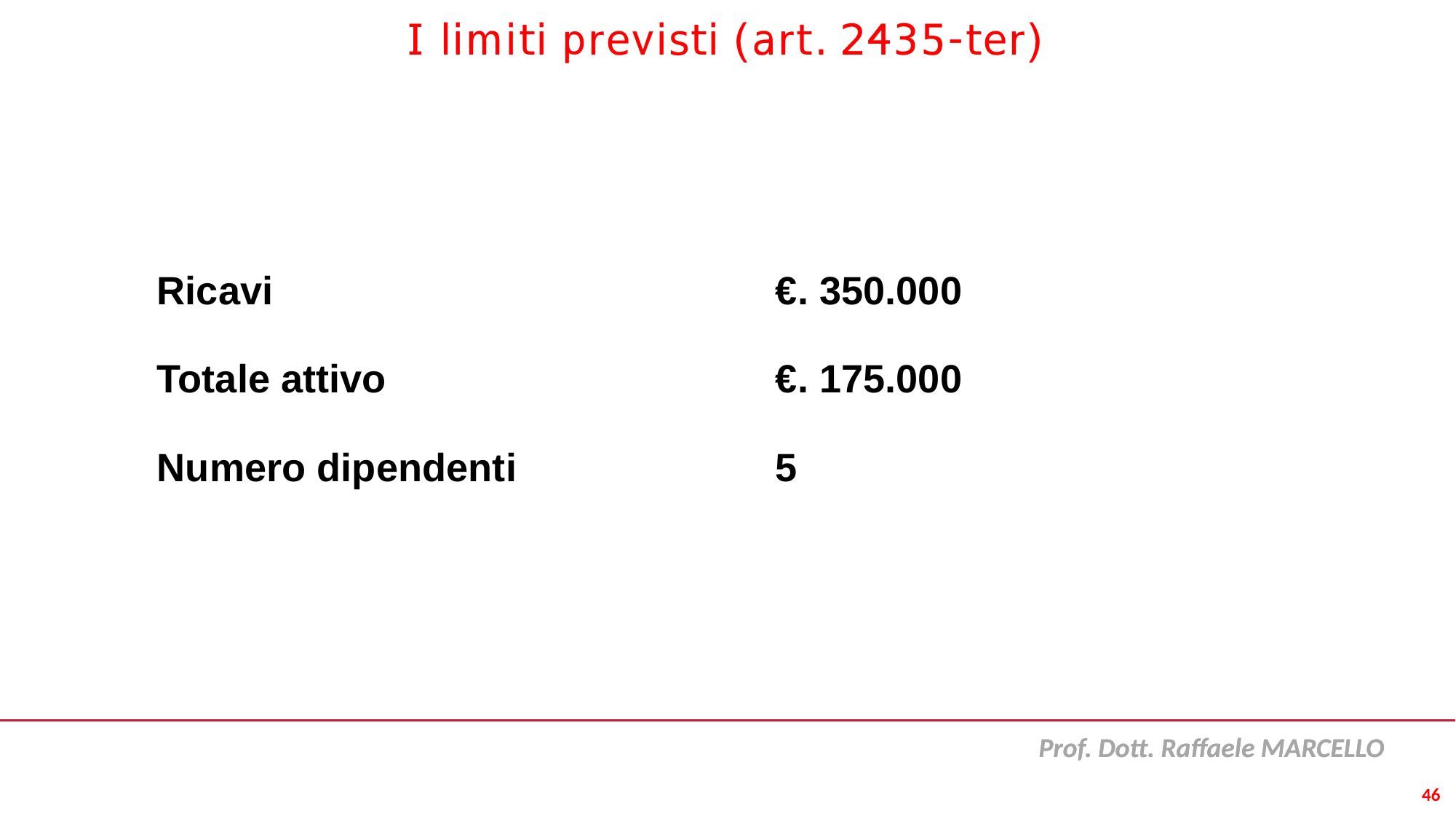

# I limiti previsti (art. 2435-ter)
| Ricavi | €. 350.000 |
| --- | --- |
| Totale attivo | €. 175.000 |
| Numero dipendenti | 5 |
46